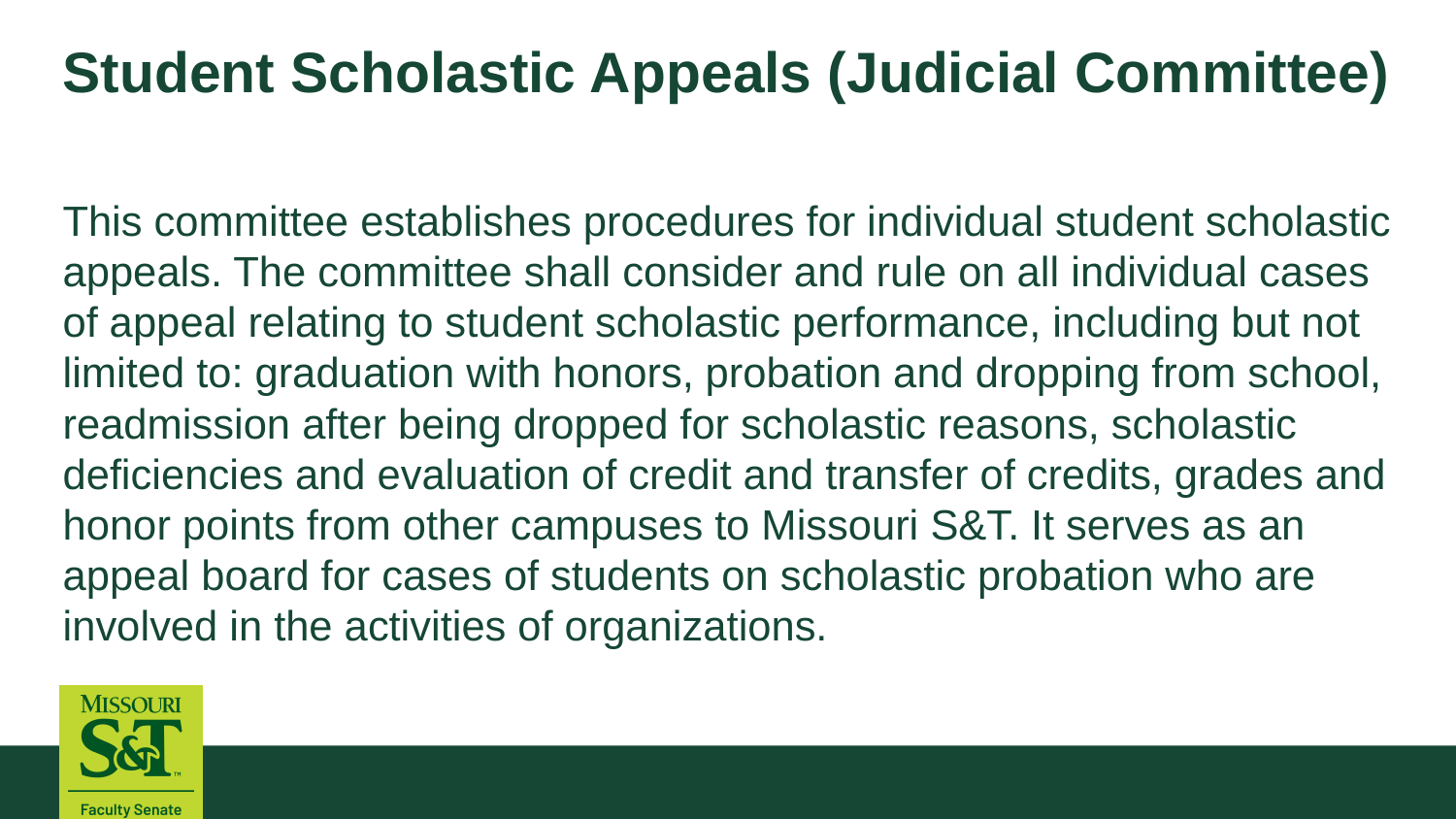

# Student Scholastic Appeals (Judicial Committee)

This committee establishes procedures for individual student scholastic appeals. The committee shall consider and rule on all individual cases of appeal relating to student scholastic performance, including but not limited to: graduation with honors, probation and dropping from school, readmission after being dropped for scholastic reasons, scholastic deficiencies and evaluation of credit and transfer of credits, grades and honor points from other campuses to Missouri S&T. It serves as an appeal board for cases of students on scholastic probation who are involved in the activities of organizations.